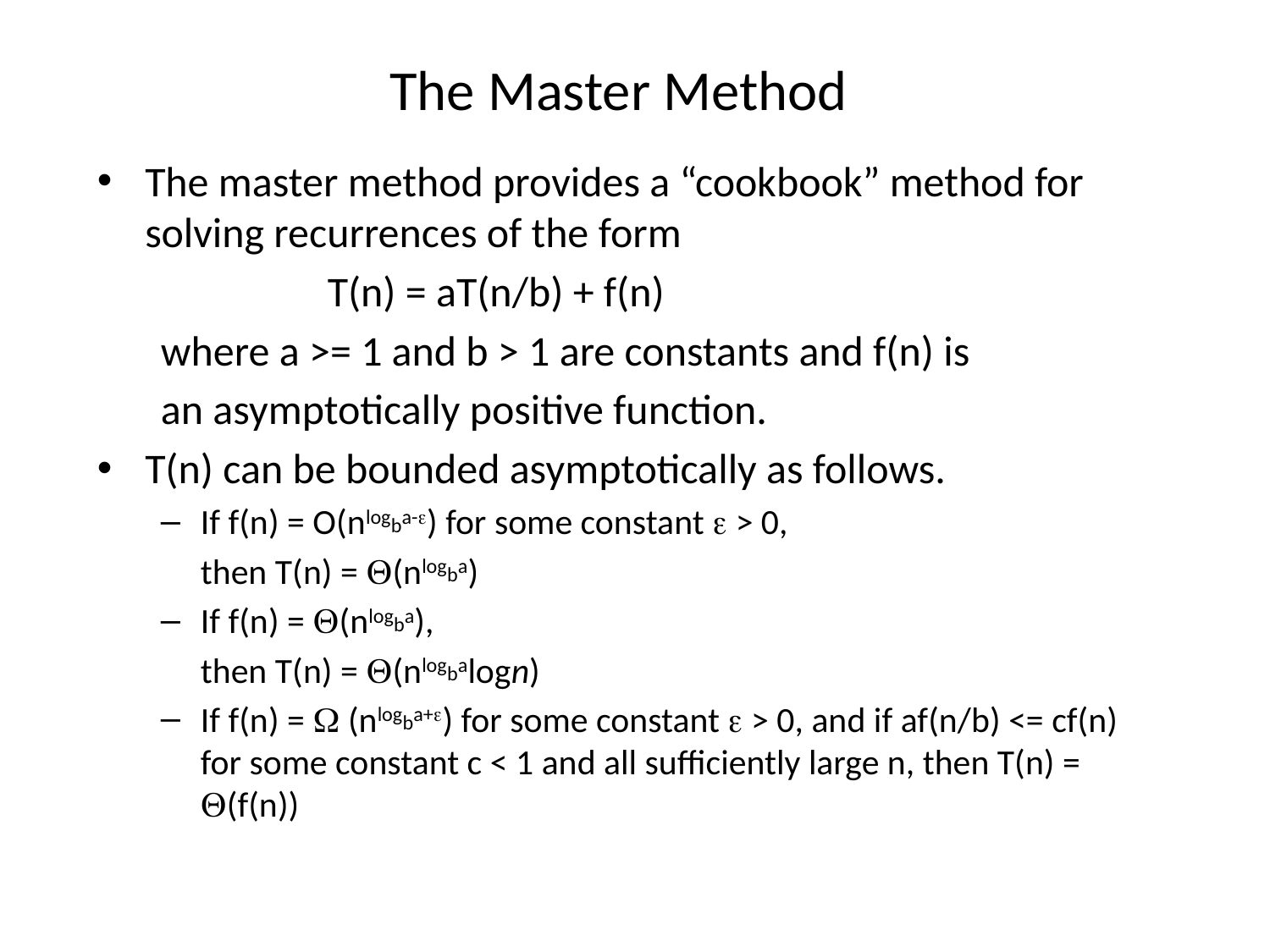

# The Master Method
The master method provides a “cookbook” method for solving recurrences of the form
		T(n) = aT(n/b) + f(n)
where a >= 1 and b > 1 are constants and f(n) is
an asymptotically positive function.
T(n) can be bounded asymptotically as follows.
If f(n) = O(nlogba-ε) for some constant ε > 0,
	then T(n) = Θ(nlogba)
If f(n) = Θ(nlogba),
	then T(n) = Θ(nlogbalogn)
If f(n) = Ω (nlogba+ε) for some constant ε > 0, and if af(n/b) <= cf(n) for some constant c < 1 and all sufficiently large n, then T(n) = Θ(f(n))